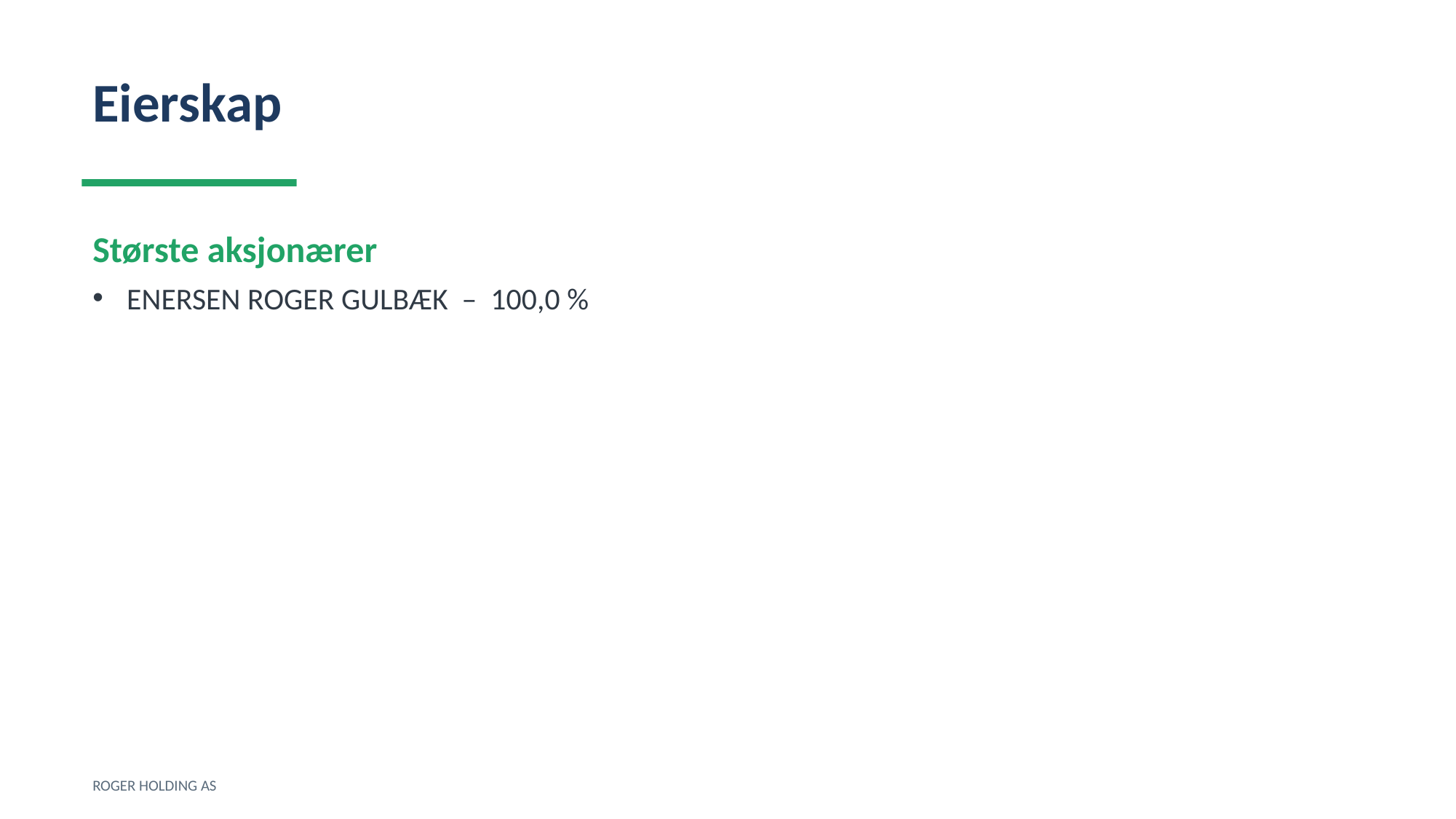

Eierskap

Største aksjonærer
ENERSEN ROGER GULBÆK  –  100,0 %
ROGER HOLDING AS